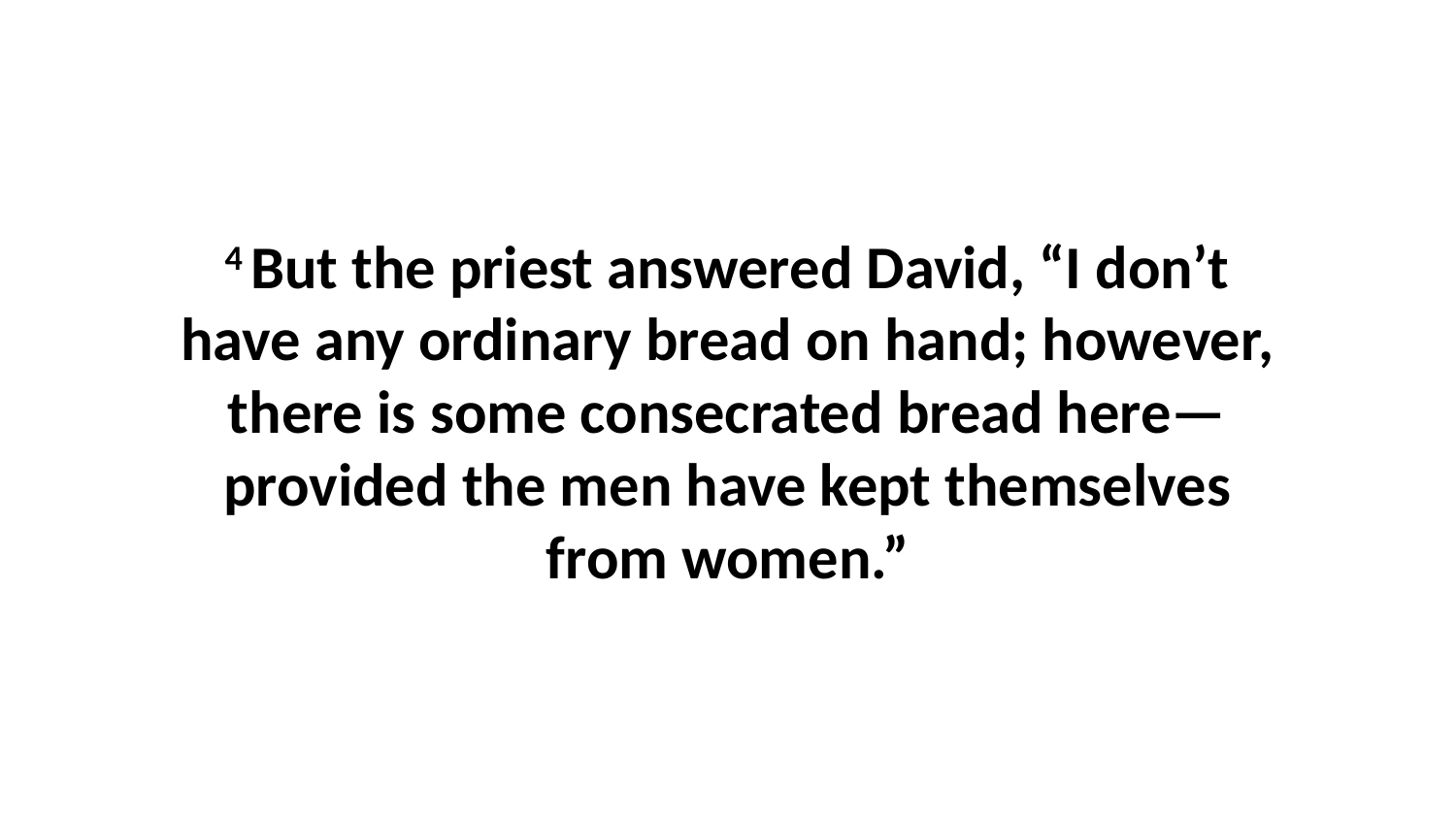

4 But the priest answered David, “I don’t have any ordinary bread on hand; however, there is some consecrated bread here—provided the men have kept themselves from women.”